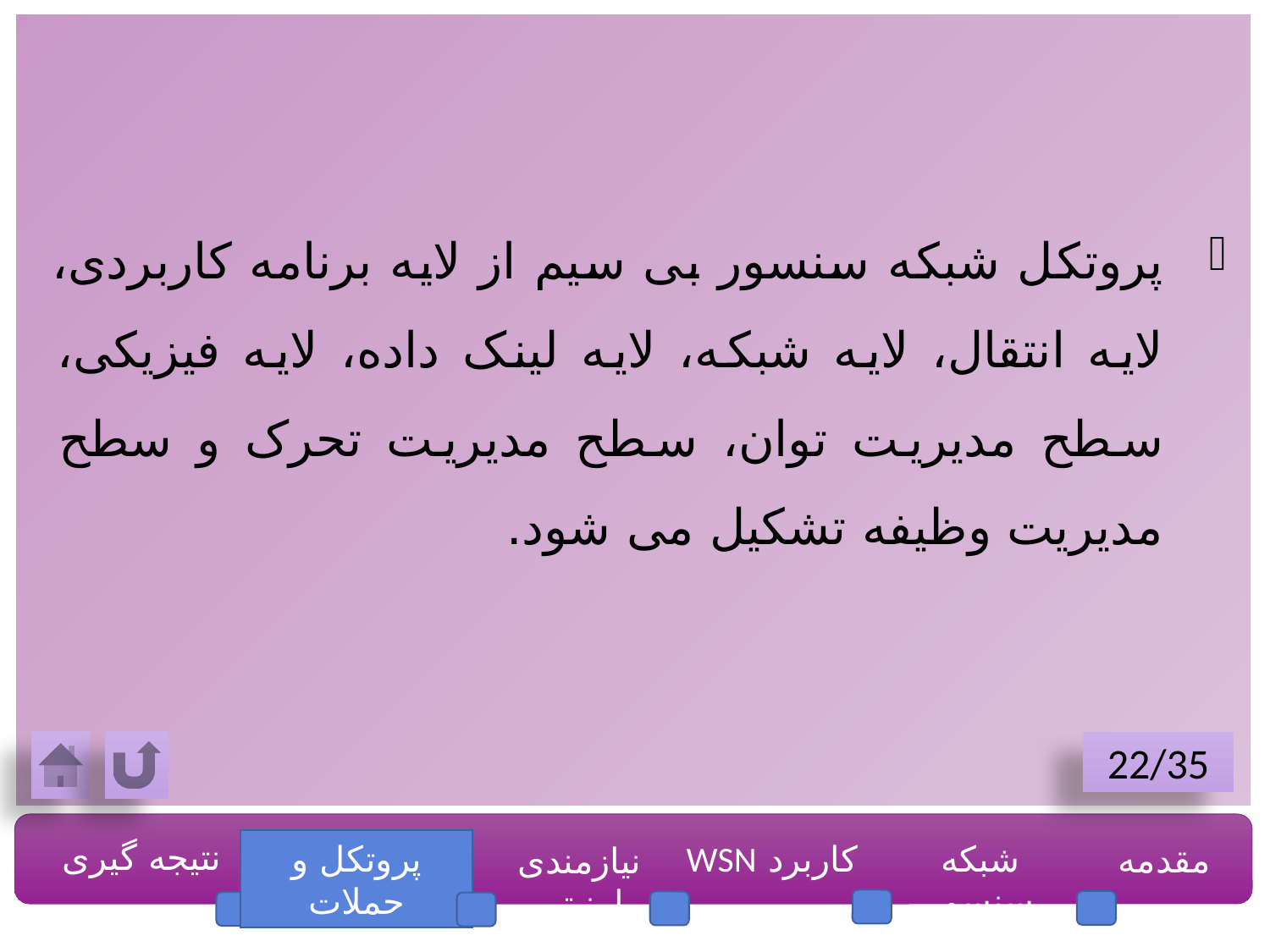

پروتکل شبکه سنسور بی سیم از لایه برنامه کاربردی، لایه انتقال، لایه شبکه، لایه لینک داده، لایه فیزیکی، سطح مدیریت توان، سطح مدیریت تحرک و سطح مدیریت وظیفه تشکیل می شود.

22/35

نتیجه گیری
پروتکل و حملات
کاربرد WSN
شبکه سنسور
مقدمه
نیازمندی امنیتی